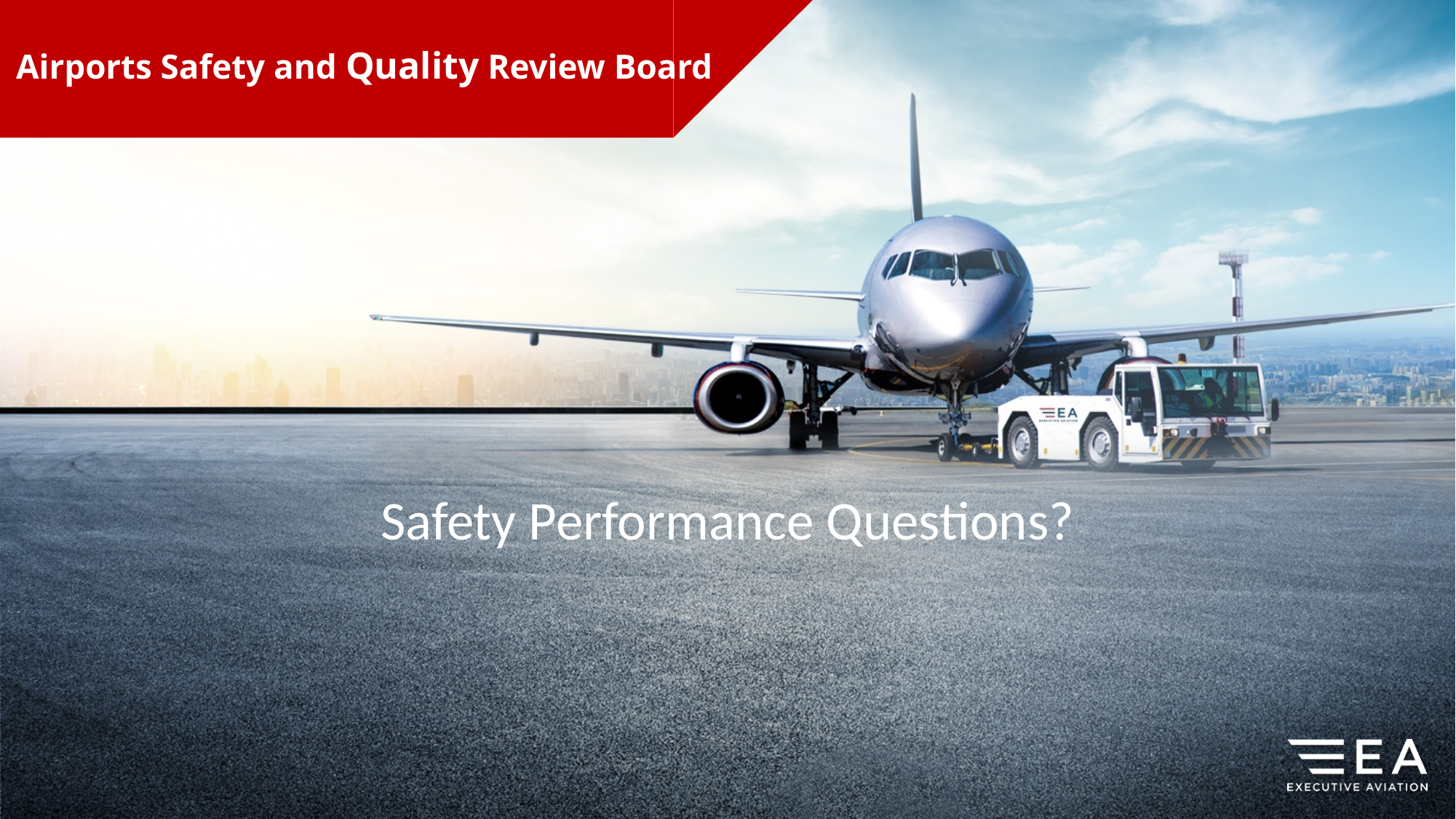

Airports Safety and Quality Review Board

Safety Performance Questions?